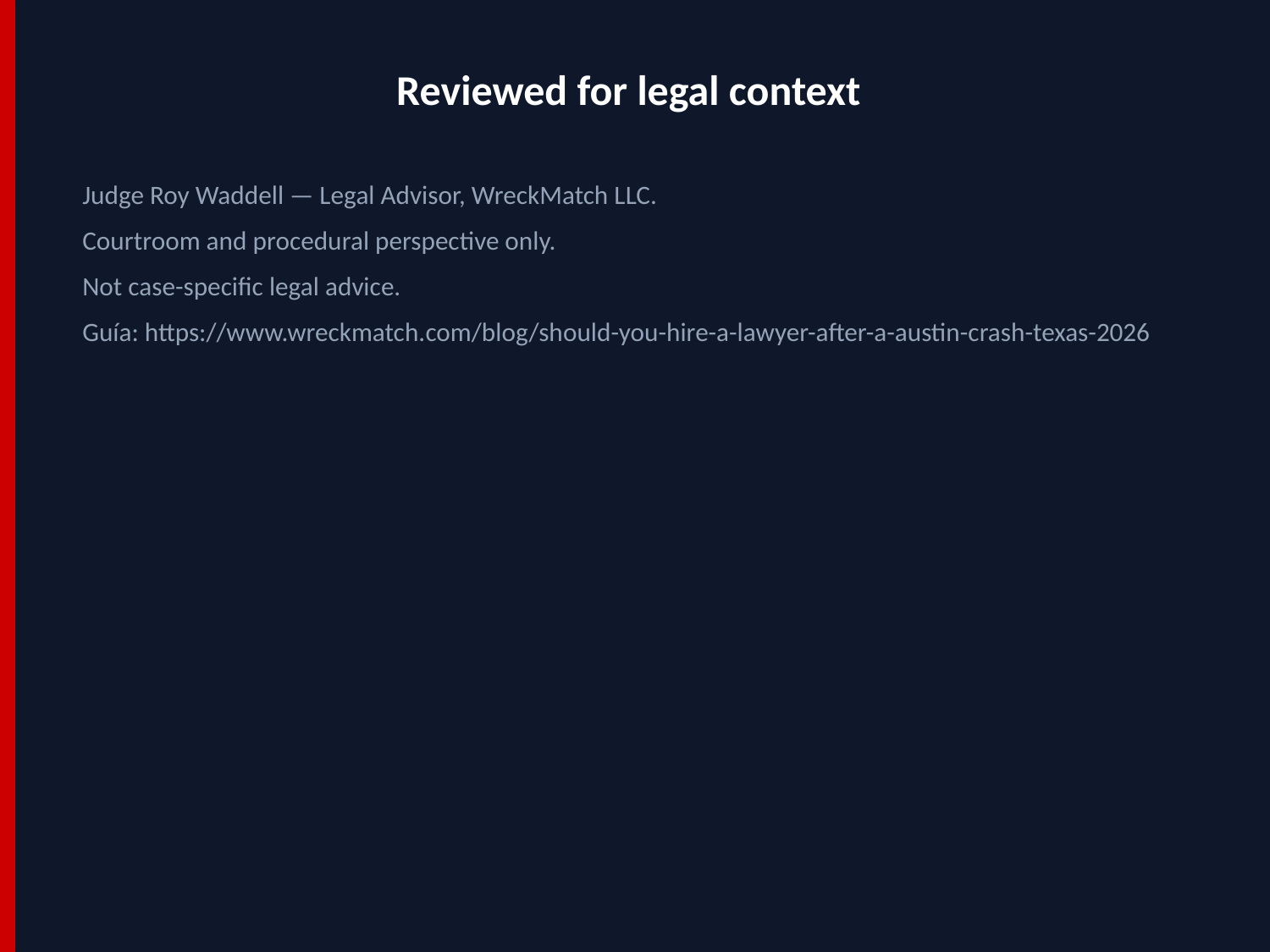

Reviewed for legal context
Judge Roy Waddell — Legal Advisor, WreckMatch LLC.
Courtroom and procedural perspective only.
Not case-specific legal advice.
Guía: https://www.wreckmatch.com/blog/should-you-hire-a-lawyer-after-a-austin-crash-texas-2026